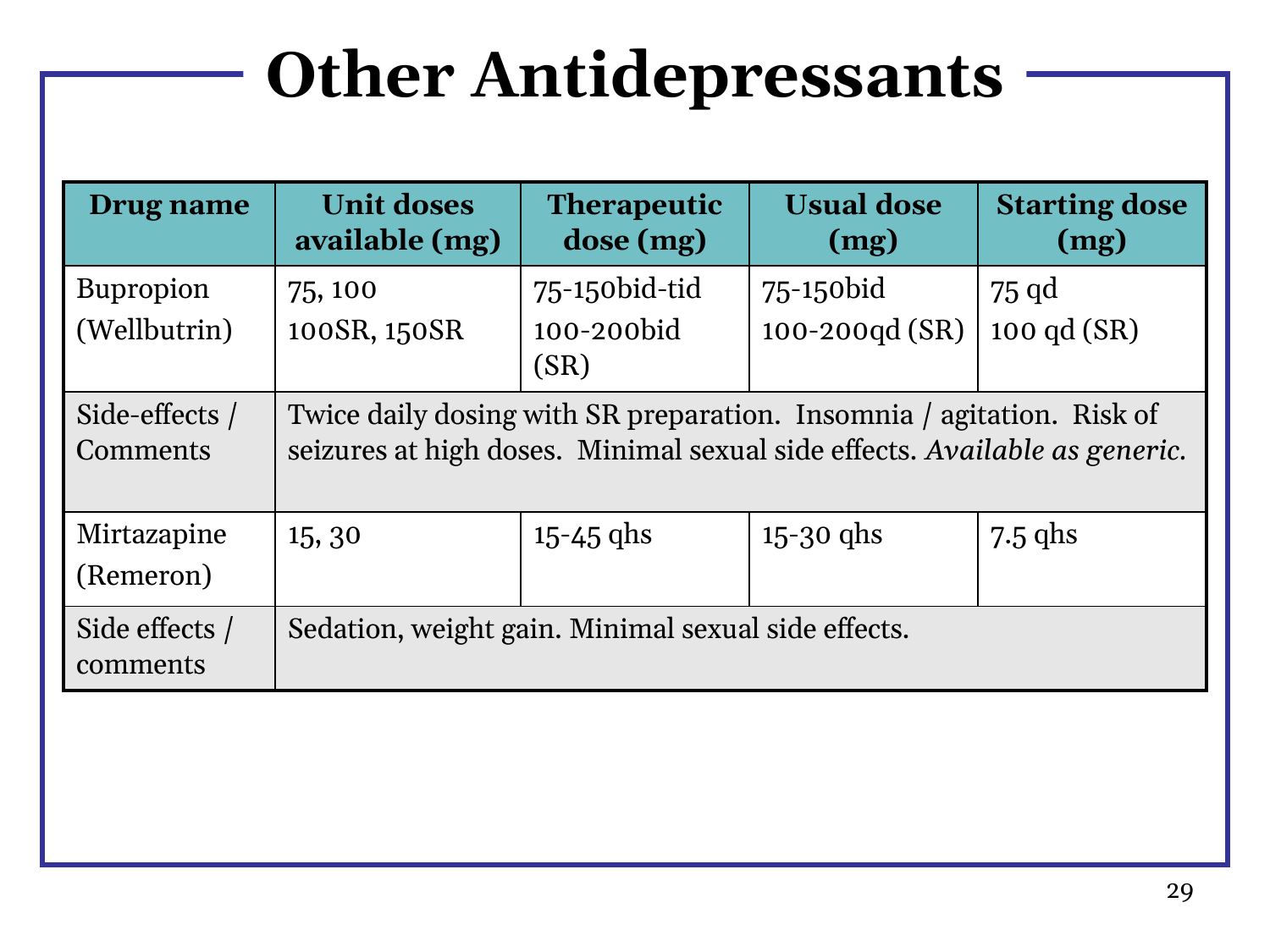

# Other Antidepressants

| Drug name | Unit doses available (mg) | Therapeutic dose (mg) | Usual dose (mg) | Starting dose (mg) |
| --- | --- | --- | --- | --- |
| Bupropion (Wellbutrin) | 75, 100 100SR, 150SR | 75-150bid-tid 100-200bid (SR) | 75-150bid 100-200qd (SR) | 75 qd 100 qd (SR) |
| Side-effects / Comments | Twice daily dosing with SR preparation. Insomnia / agitation. Risk of seizures at high doses. Minimal sexual side effects. Available as generic. |  |  |  |
| Mirtazapine (Remeron) | 15, 30 | 15-45 qhs | 15-30 qhs | 7.5 qhs |
| Side effects / comments | Sedation, weight gain. Minimal sexual side effects. |  |  |  |
29